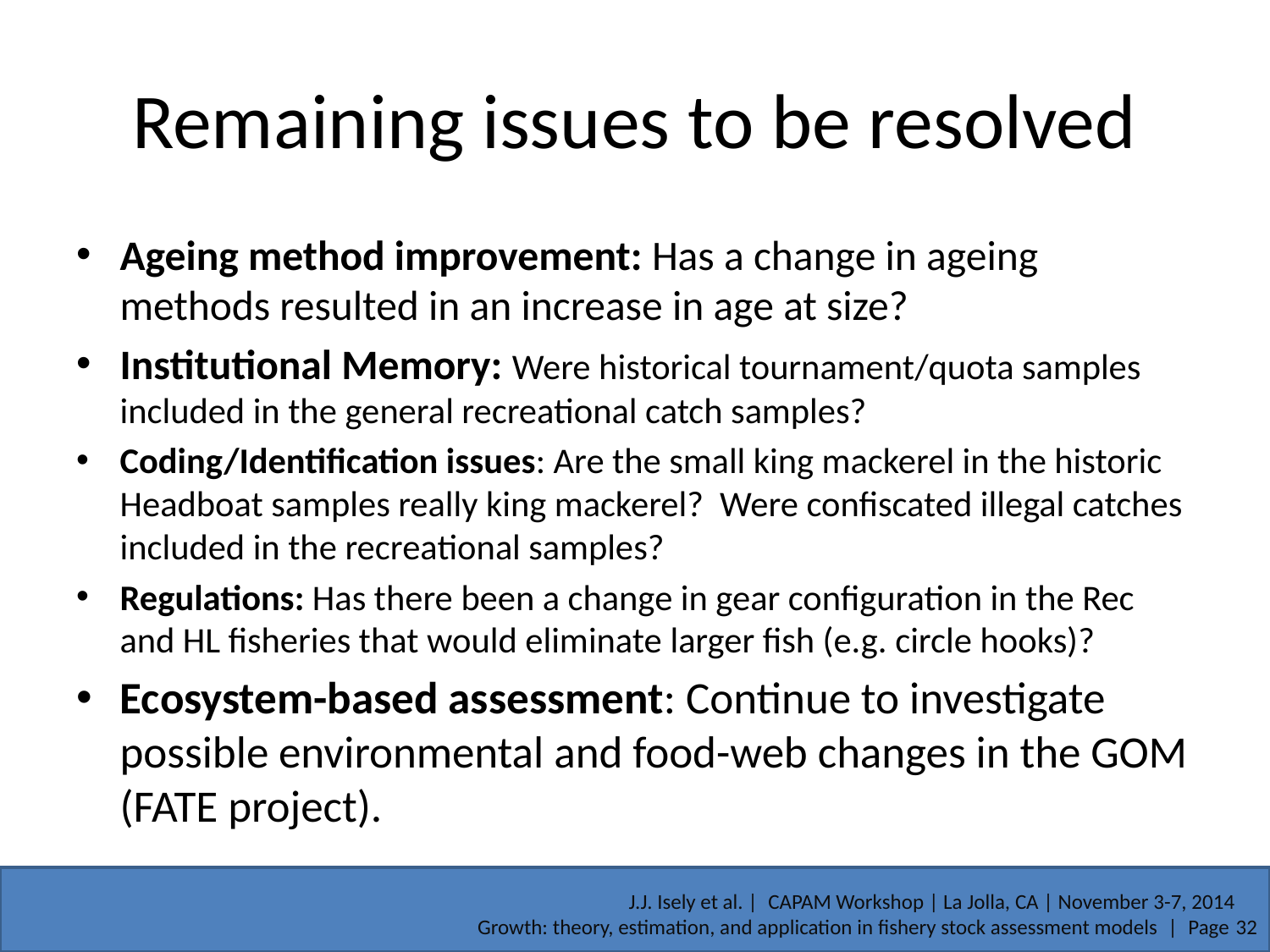

# Remaining issues to be resolved
Ageing method improvement: Has a change in ageing methods resulted in an increase in age at size?
Institutional Memory: Were historical tournament/quota samples included in the general recreational catch samples?
Coding/Identification issues: Are the small king mackerel in the historic Headboat samples really king mackerel?  Were confiscated illegal catches included in the recreational samples?
Regulations: Has there been a change in gear configuration in the Rec and HL fisheries that would eliminate larger fish (e.g. circle hooks)?
Ecosystem-based assessment: Continue to investigate possible environmental and food-web changes in the GOM (FATE project).

J.J. Isely et al. | CAPAM Workshop | La Jolla, CA | November 3-7, 2014
Growth: theory, estimation, and application in fishery stock assessment models | Page 32